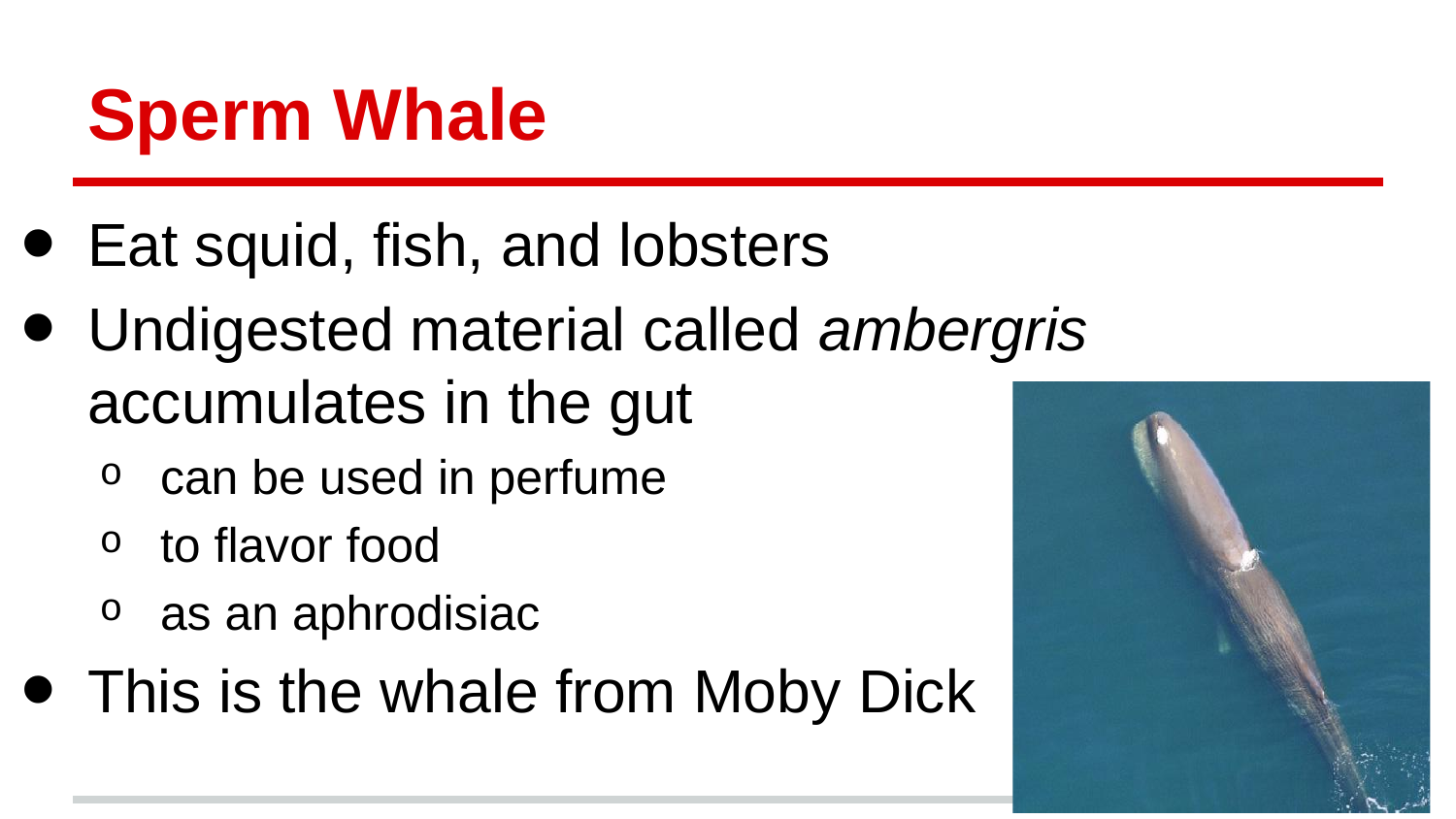

# Sperm Whale
Eat squid, fish, and lobsters
Undigested material called ambergris accumulates in the gut
can be used in perfume
to flavor food
as an aphrodisiac
This is the whale from Moby Dick